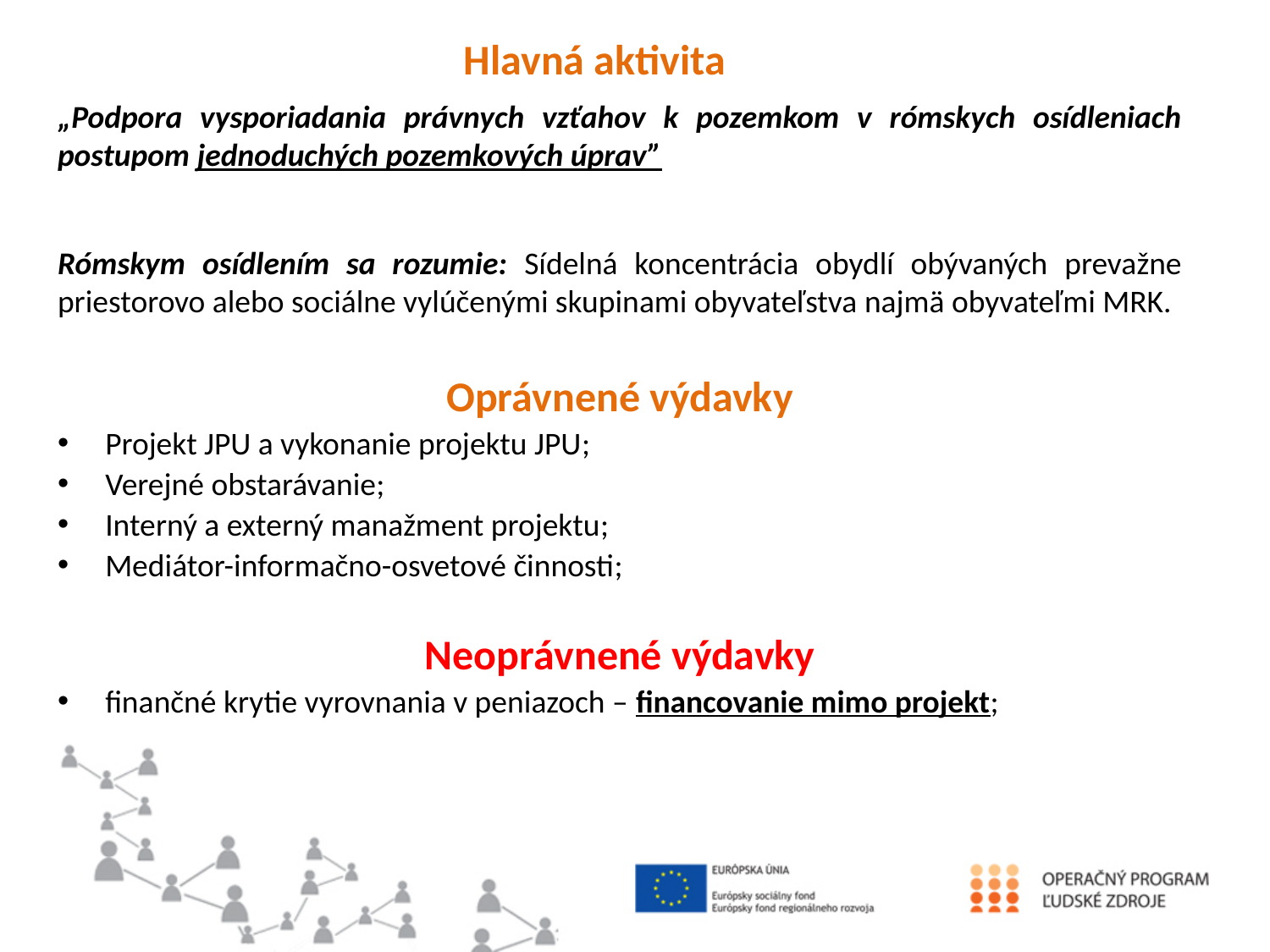

Hlavná aktivita
„Podpora vysporiadania právnych vzťahov k pozemkom v rómskych osídleniach postupom jednoduchých pozemkových úprav”

Rómskym osídlením sa rozumie: Sídelná koncentrácia obydlí obývaných prevažne priestorovo alebo sociálne vylúčenými skupinami obyvateľstva najmä obyvateľmi MRK.

Oprávnené výdavky
Projekt JPU a vykonanie projektu JPU;
Verejné obstarávanie;
Interný a externý manažment projektu;
Mediátor-informačno-osvetové činnosti;

Neoprávnené výdavky
finančné krytie vyrovnania v peniazoch – financovanie mimo projekt;

#